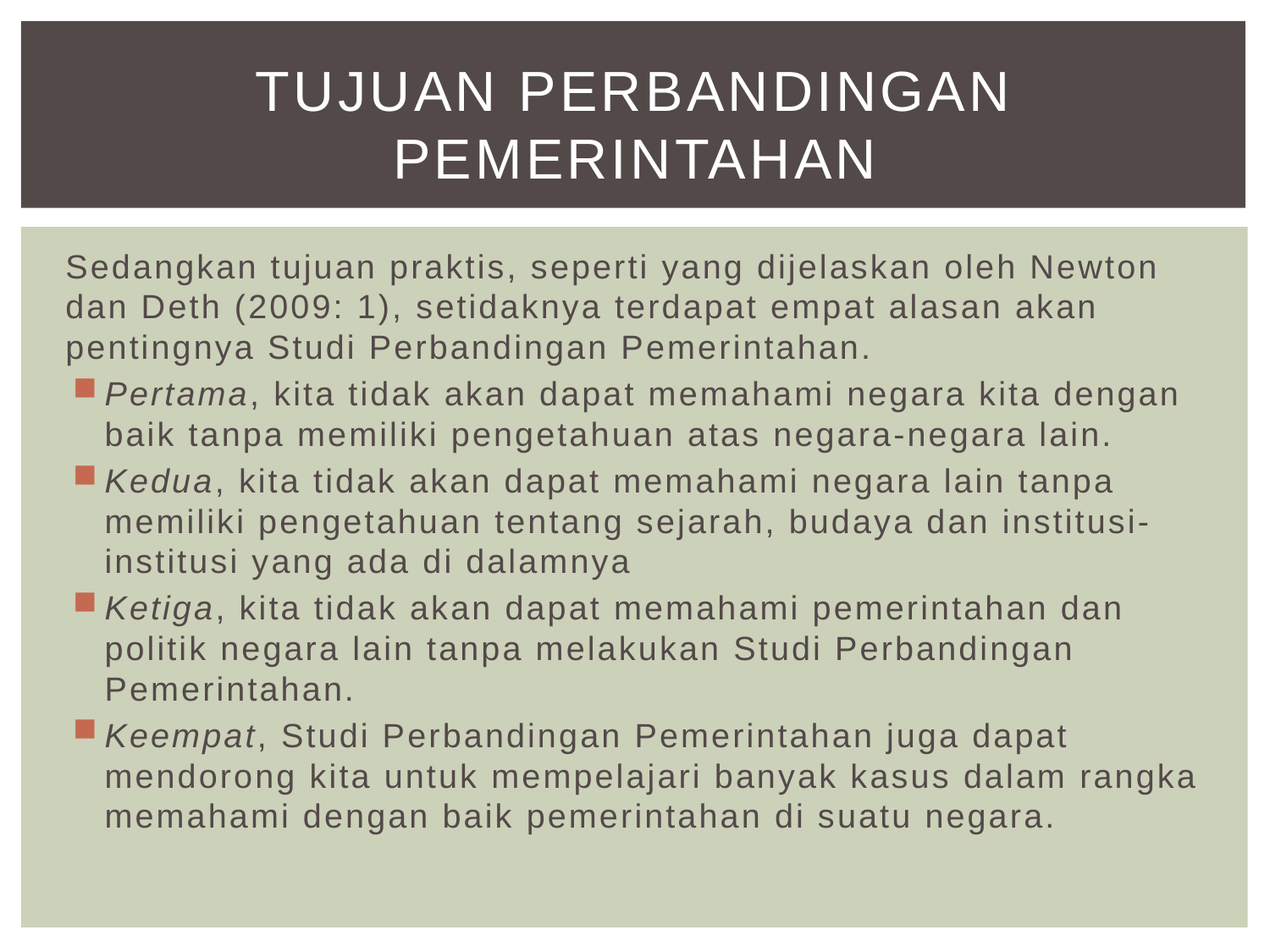

# Tujuan Perbandingan Pemerintahan
Sedangkan tujuan praktis, seperti yang dijelaskan oleh Newton dan Deth (2009: 1), setidaknya terdapat empat alasan akan pentingnya Studi Perbandingan Pemerintahan.
Pertama, kita tidak akan dapat memahami negara kita dengan baik tanpa memiliki pengetahuan atas negara-negara lain.
Kedua, kita tidak akan dapat memahami negara lain tanpa memiliki pengetahuan tentang sejarah, budaya dan institusi-institusi yang ada di dalamnya
Ketiga, kita tidak akan dapat memahami pemerintahan dan politik negara lain tanpa melakukan Studi Perbandingan Pemerintahan.
Keempat, Studi Perbandingan Pemerintahan juga dapat mendorong kita untuk mempelajari banyak kasus dalam rangka memahami dengan baik pemerintahan di suatu negara.